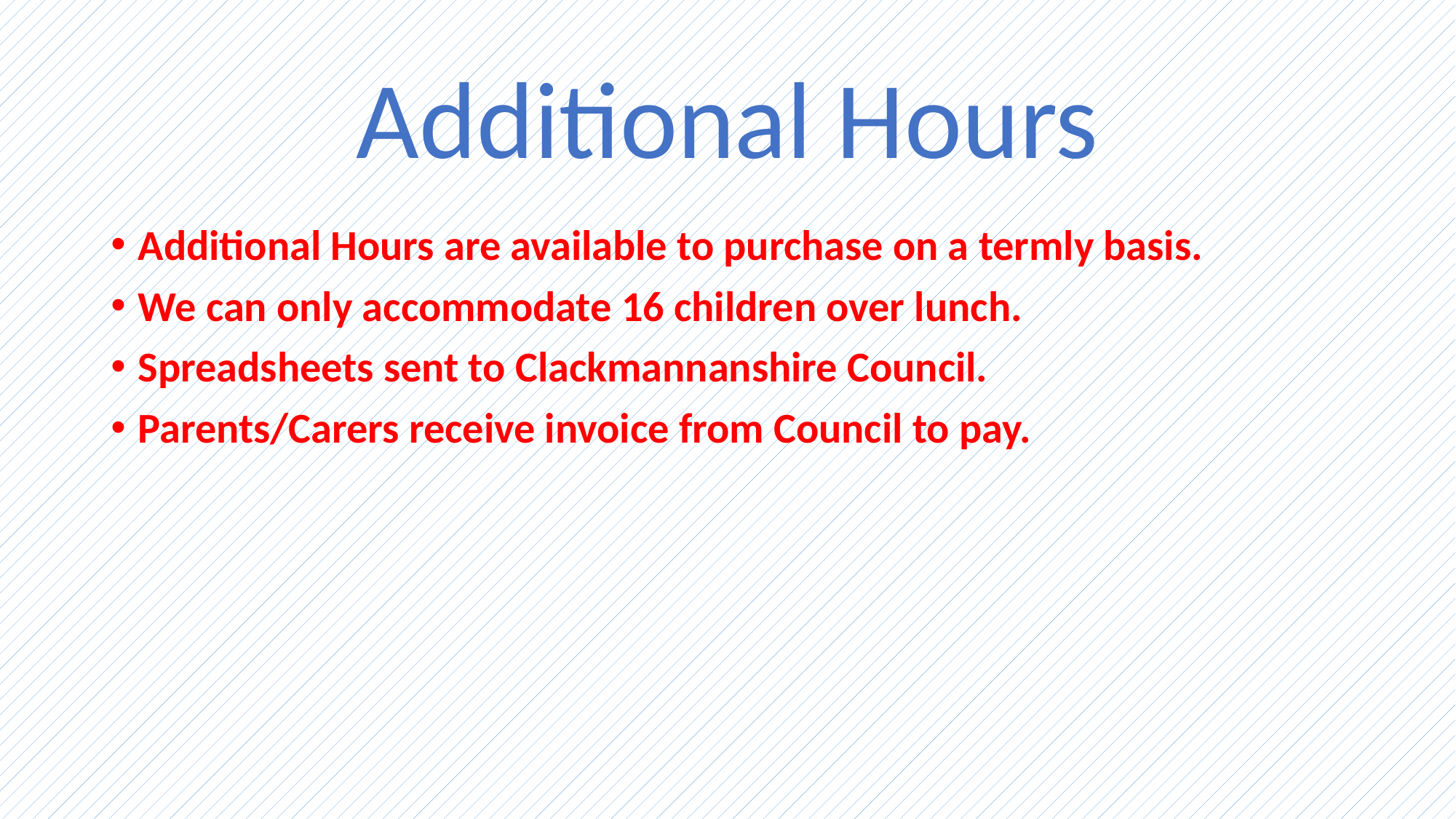

# Additional Hours
Additional Hours are available to purchase on a termly basis.
We can only accommodate 16 children over lunch.
Spreadsheets sent to Clackmannanshire Council.
Parents/Carers receive invoice from Council to pay.